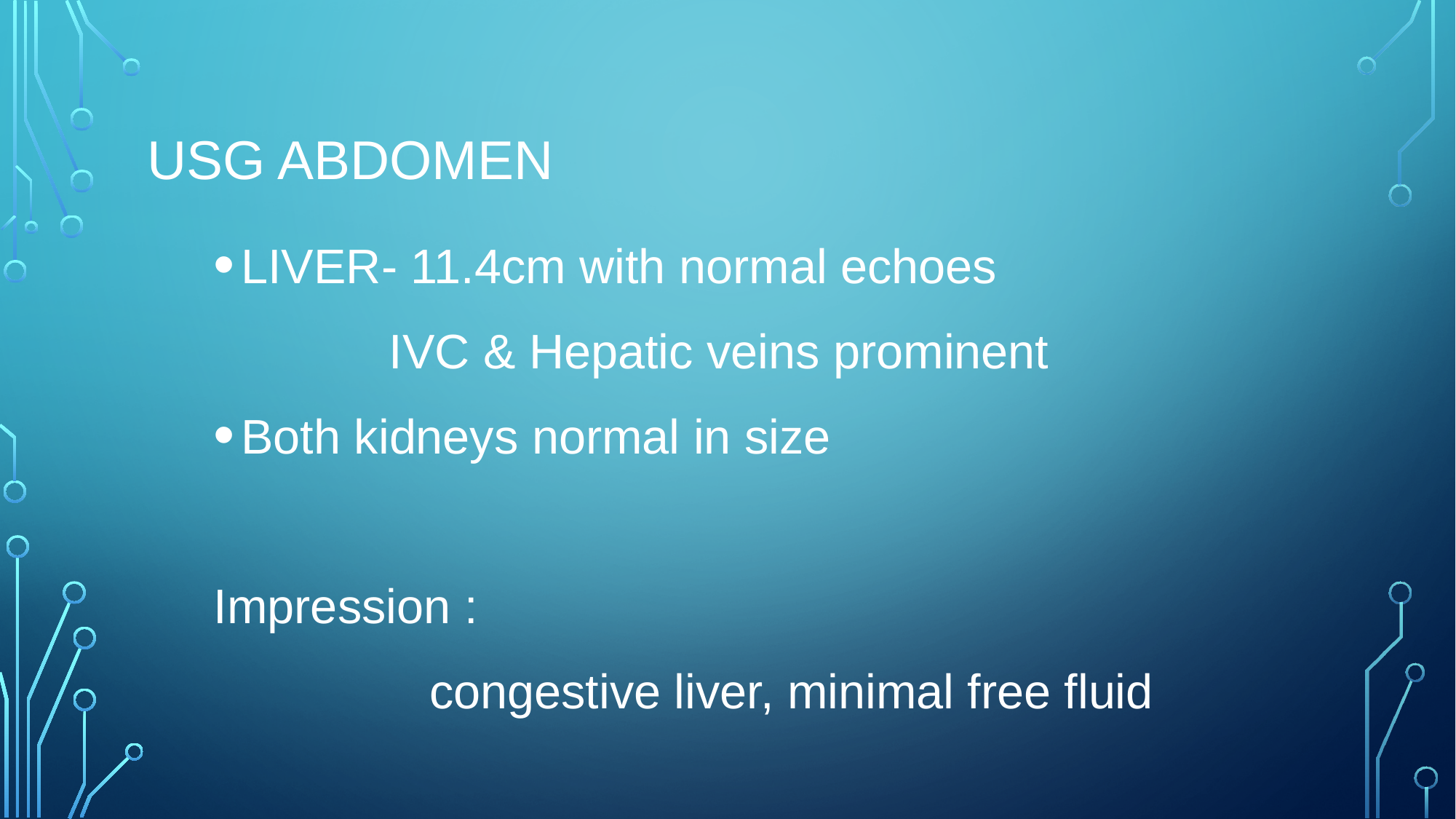

# Usg abdomen
LIVER- 11.4cm with normal echoes
             IVC & Hepatic veins prominent
Both kidneys normal in size

Impression :
                congestive liver, minimal free fluid